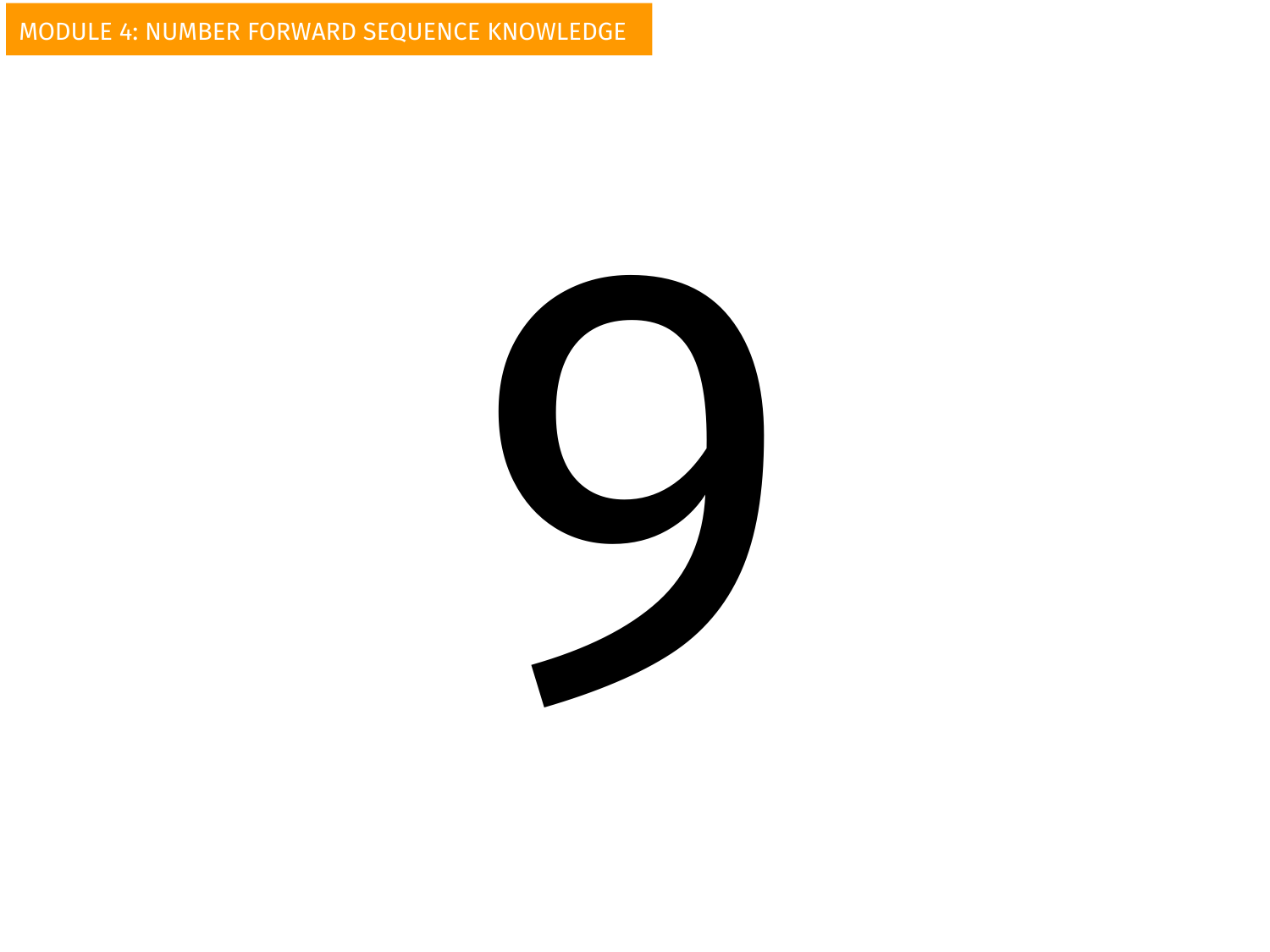

MODULE 4: NUMBER FORWARD SEQUENCE KNOWLEDGE
9